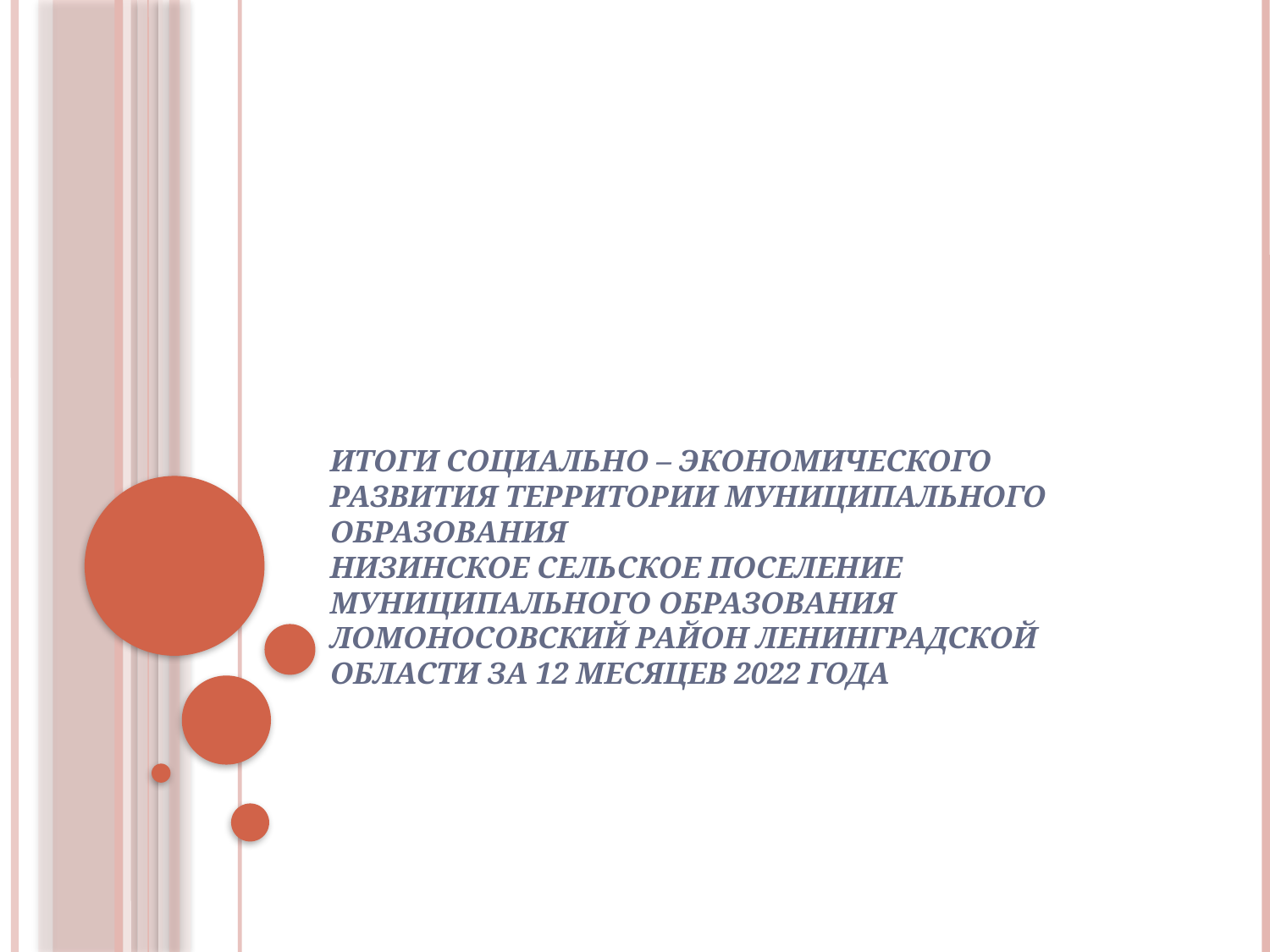

# Итоги социально – экономического развития территории Муниципального Образования Низинское сельское поселение муниципального образования Ломоносовский район Ленинградской области за 12 месяцев 2022 года